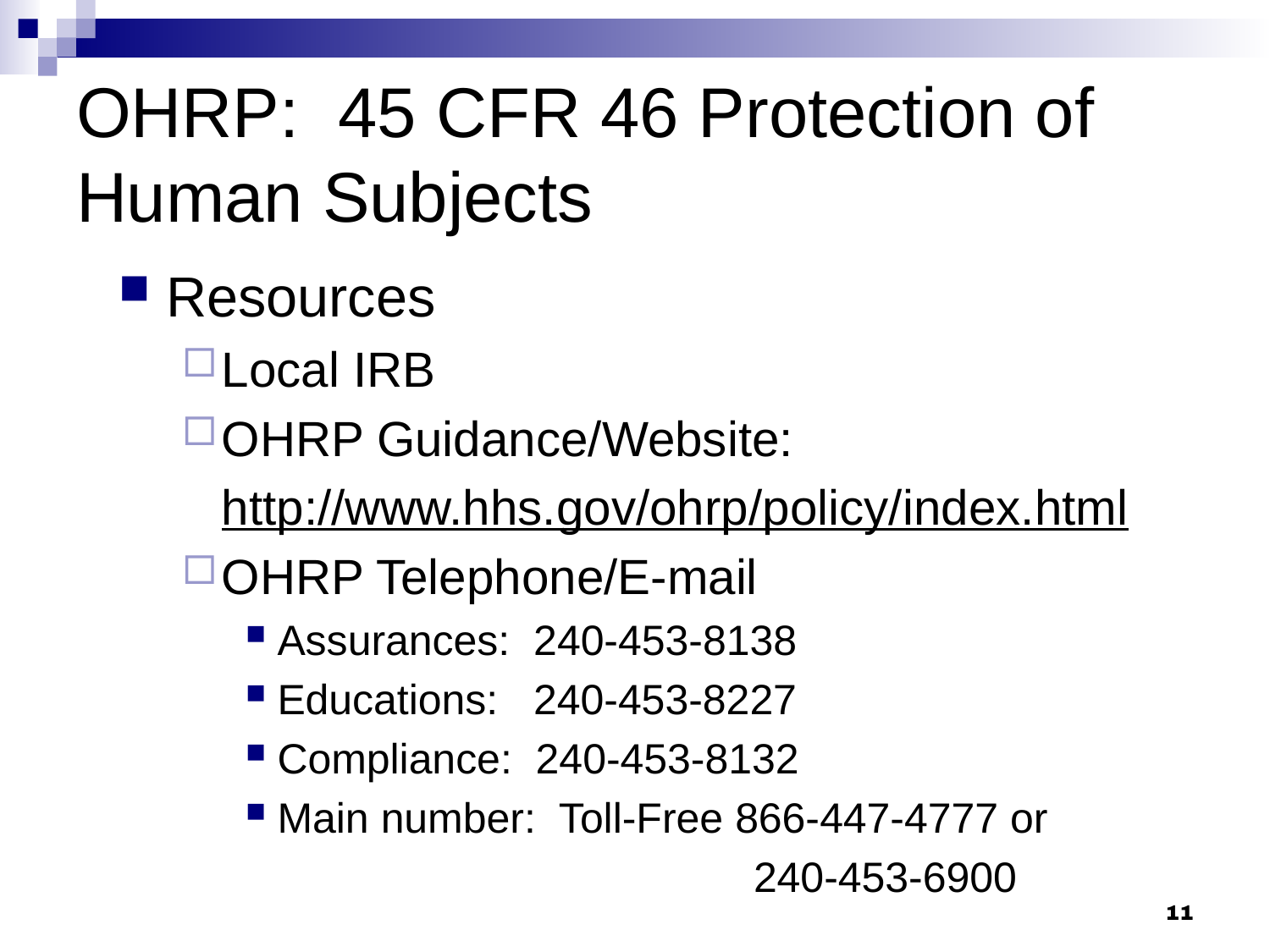

# OHRP:  45 CFR 46 Protection of Human Subjects
Resources
Local IRB
OHRP Guidance/Website:
	http://www.hhs.gov/ohrp/policy/index.html
OHRP Telephone/E-mail
Assurances:  240-453-8138
Educations:   240-453-8227
Compliance:  240-453-8132
Main number:  Toll-Free 866-447-4777 or
				240-453-6900
11